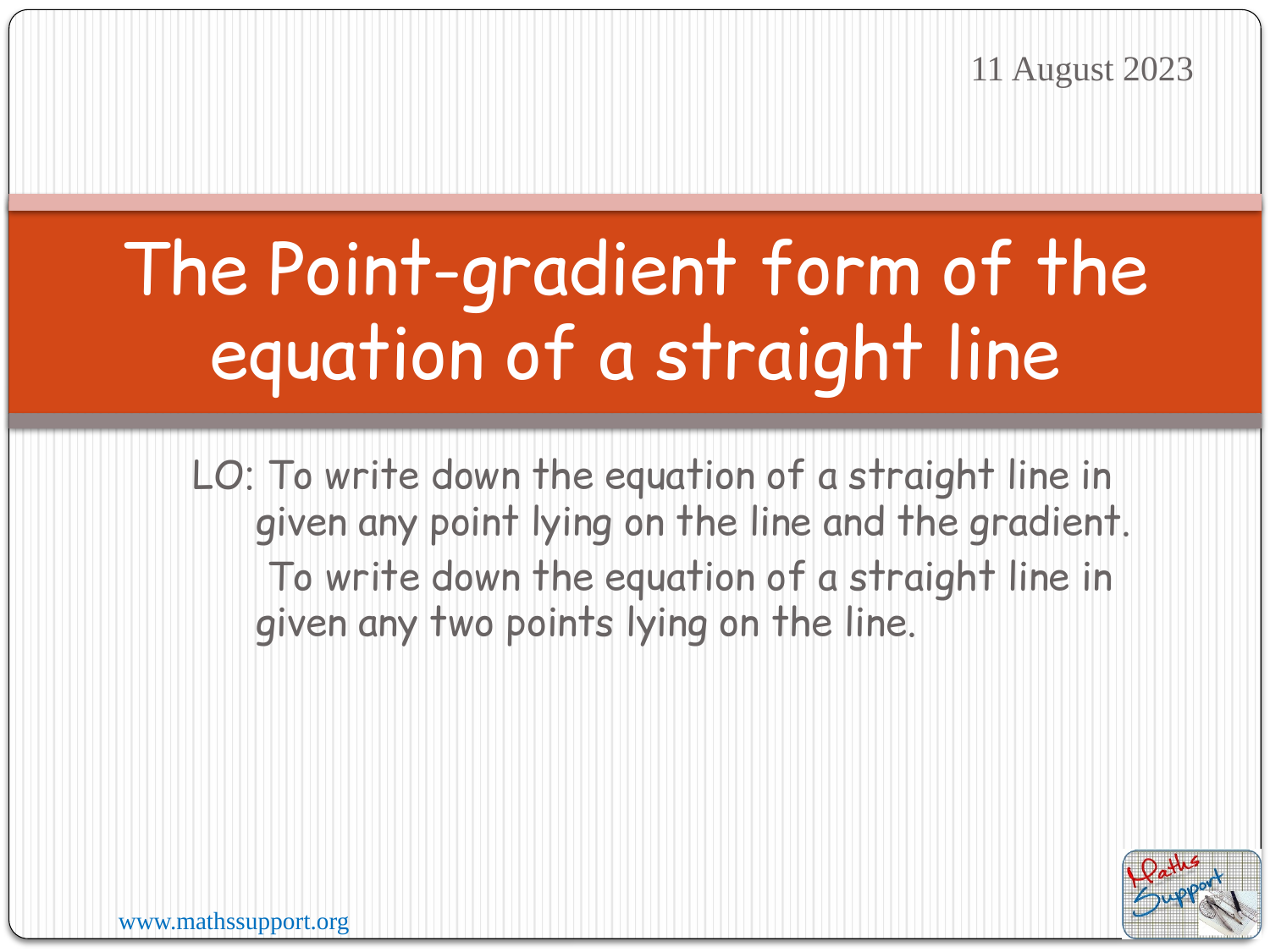

11 August 2023
# The Point-gradient form of the equation of a straight line
LO: To write down the equation of a straight line in given any point lying on the line and the gradient.
	 To write down the equation of a straight line in given any two points lying on the line.